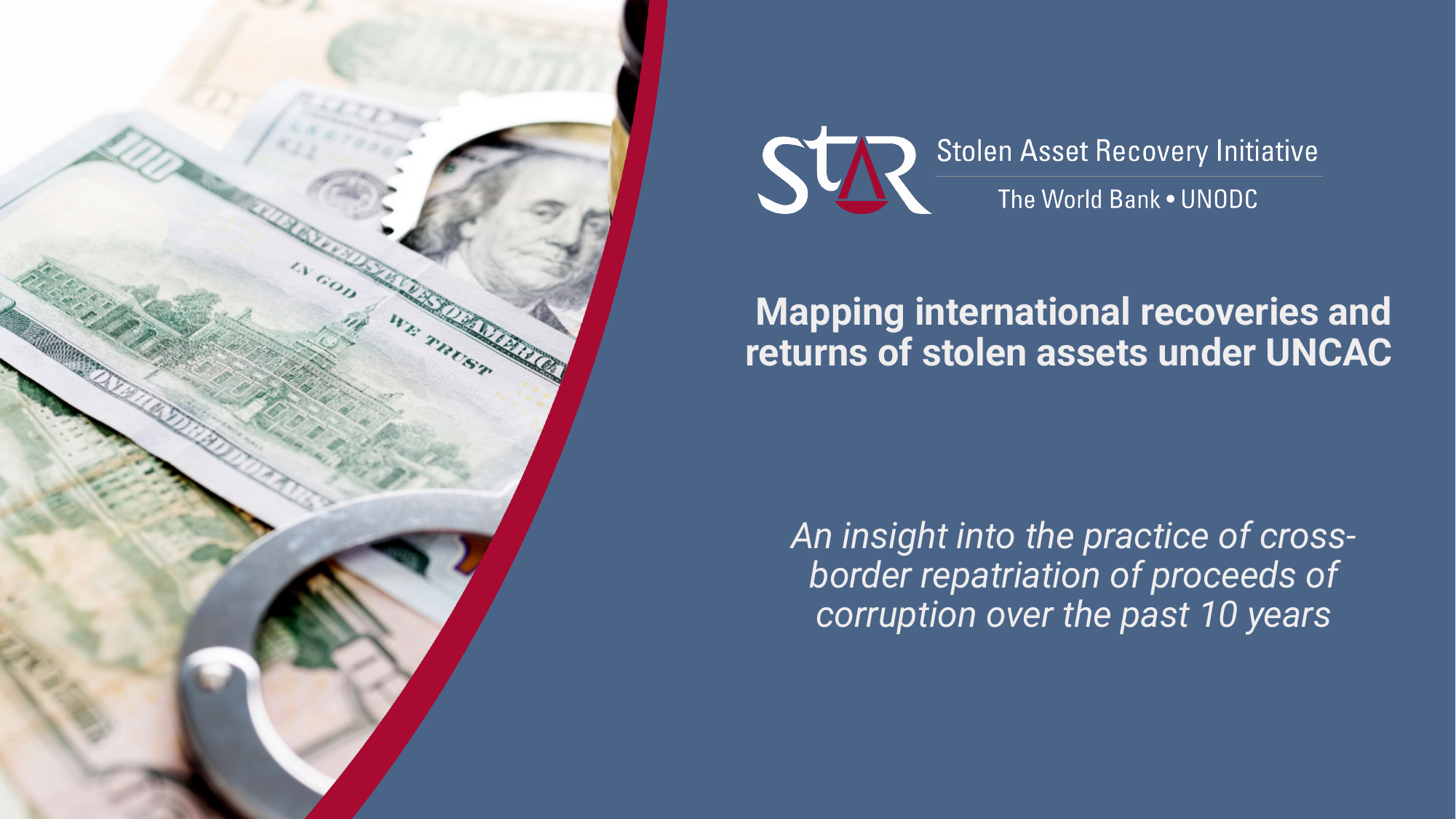

# Mapping international recoveries and returns of stolen assets under UNCAC
An insight into the practice of cross-border repatriation of proceeds of corruption over the past 10 years